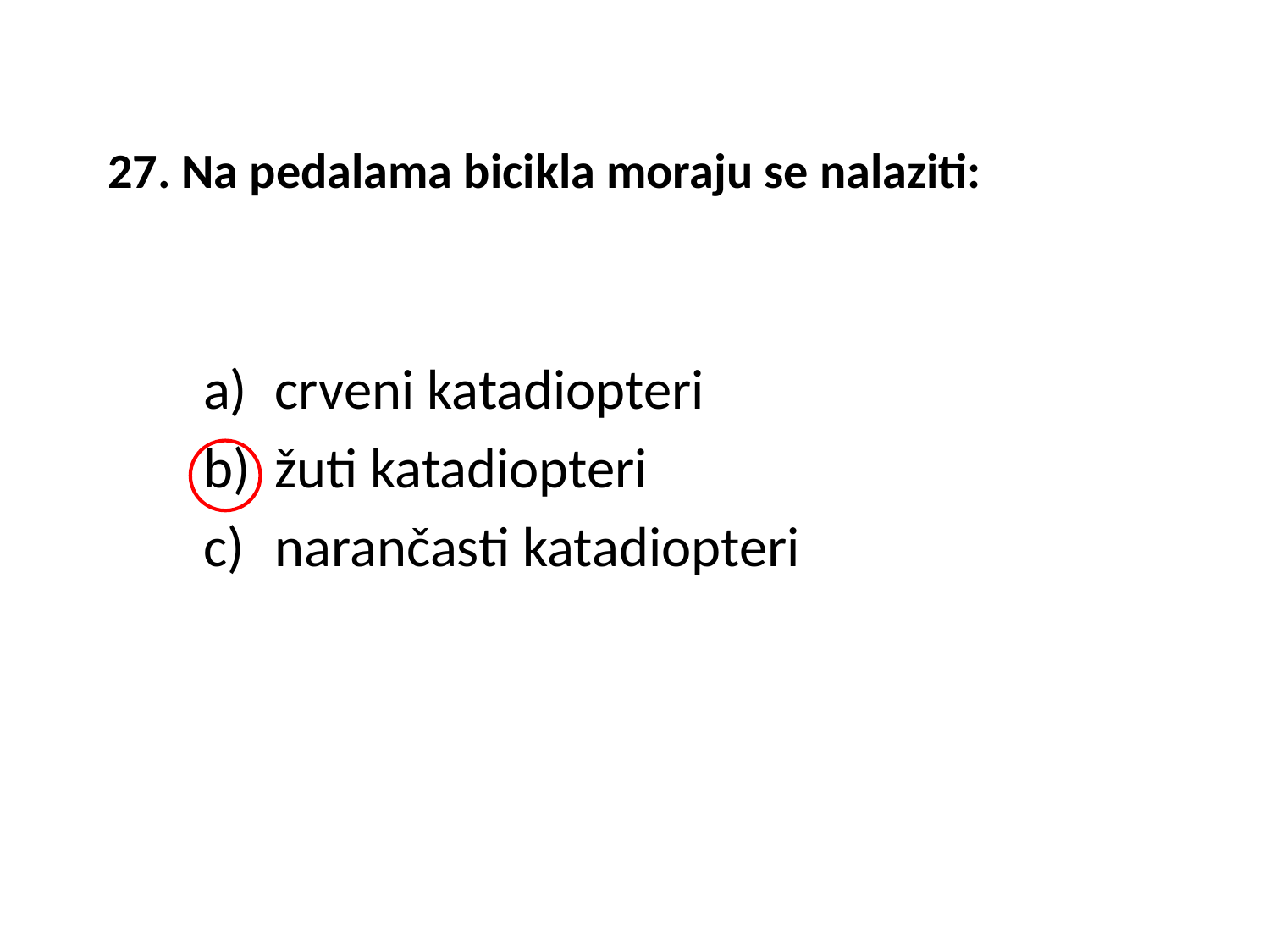

# 27. Na pedalama bicikla moraju se nalaziti:
crveni katadiopteri
žuti katadiopteri
narančasti katadiopteri